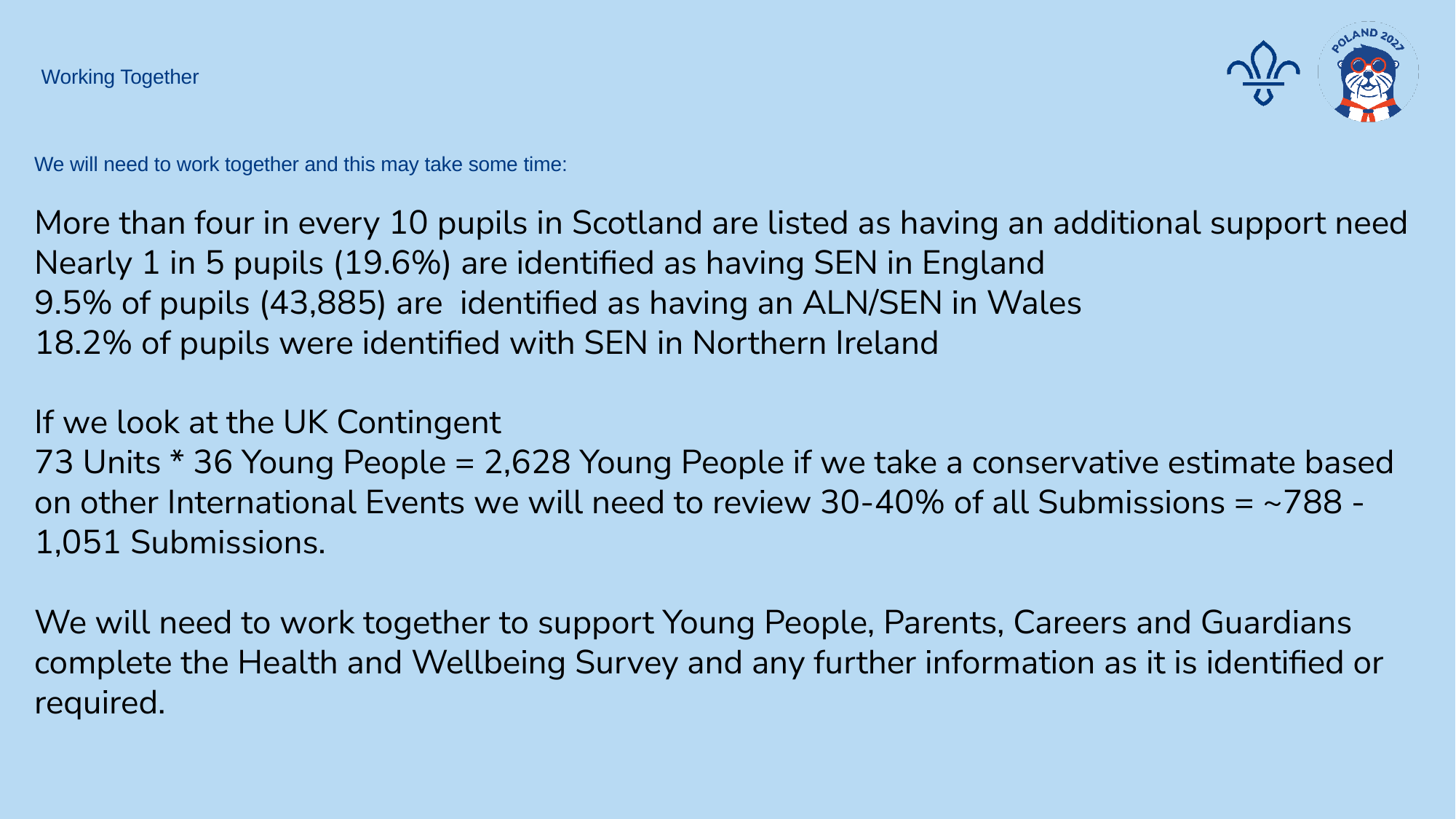

Working Together
We will need to work together and this may take some time:

More than four in every 10 pupils in Scotland are listed as having an additional support need
Nearly 1 in 5 pupils (19.6%) are identified as having SEN in England
9.5% of pupils (43,885) are  identified as having an ALN/SEN in Wales
18.2% of pupils were identified with SEN in Northern Ireland

If we look at the UK Contingent
73 Units * 36 Young People = 2,628 Young People if we take a conservative estimate based on other International Events we will need to review 30-40% of all Submissions = ~788 - 1,051 Submissions.

We will need to work together to support Young People, Parents, Careers and Guardians complete the Health and Wellbeing Survey and any further information as it is identified or required.